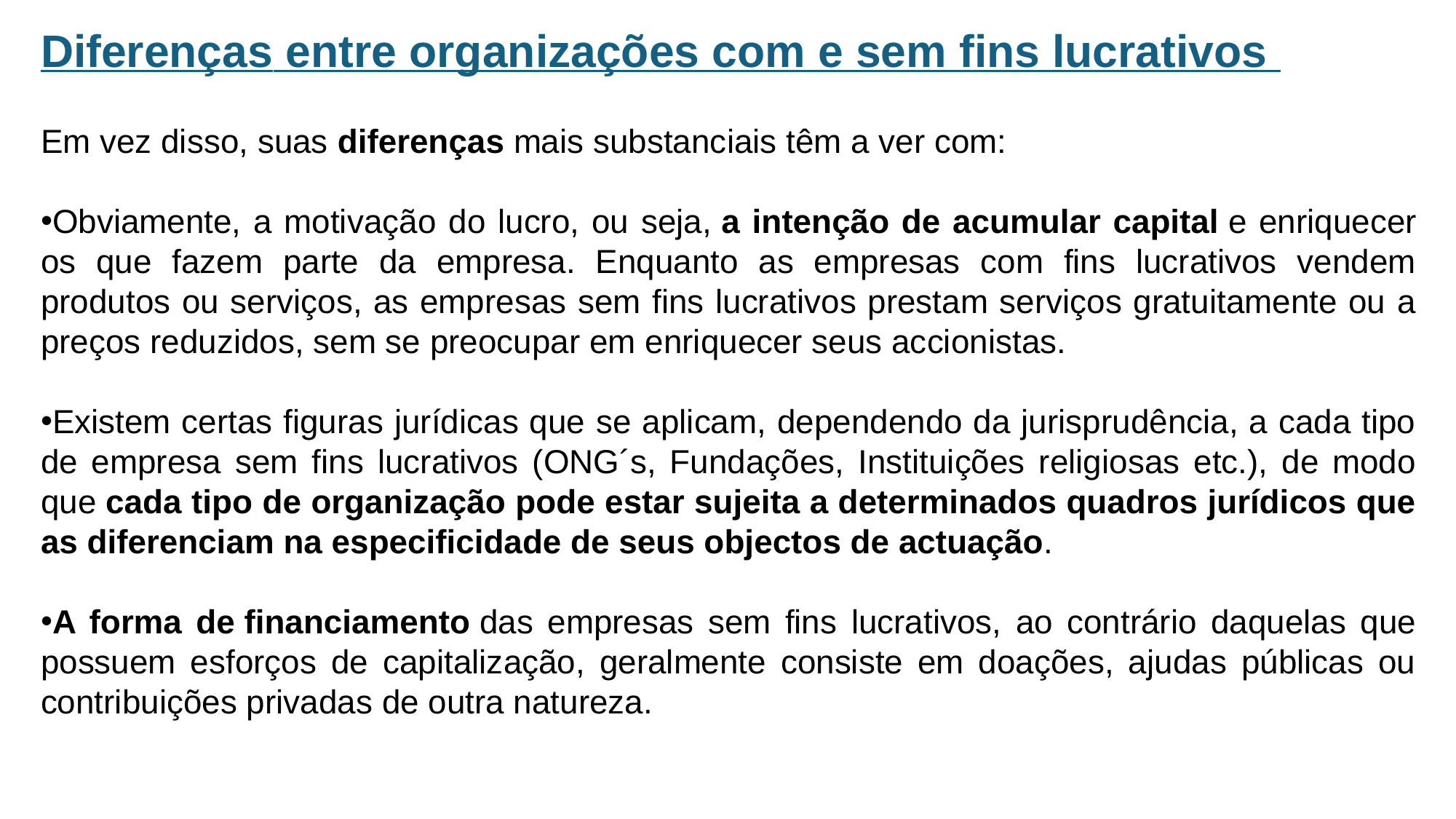

Diferenças entre organizações com e sem fins lucrativos

Em vez disso, suas diferenças mais substanciais têm a ver com:

Obviamente, a motivação do lucro, ou seja, a intenção de acumular capital e enriquecer os que fazem parte da empresa. Enquanto as empresas com fins lucrativos vendem produtos ou serviços, as empresas sem fins lucrativos prestam serviços gratuitamente ou a preços reduzidos, sem se preocupar em enriquecer seus accionistas.

Existem certas figuras jurídicas que se aplicam, dependendo da jurisprudência, a cada tipo de empresa sem fins lucrativos (ONG´s, Fundações, Instituições religiosas etc.), de modo que cada tipo de organização pode estar sujeita a determinados quadros jurídicos que as diferenciam na especificidade de seus objectos de actuação.

A forma de financiamento das empresas sem fins lucrativos, ao contrário daquelas que possuem esforços de capitalização, geralmente consiste em doações, ajudas públicas ou contribuições privadas de outra natureza.